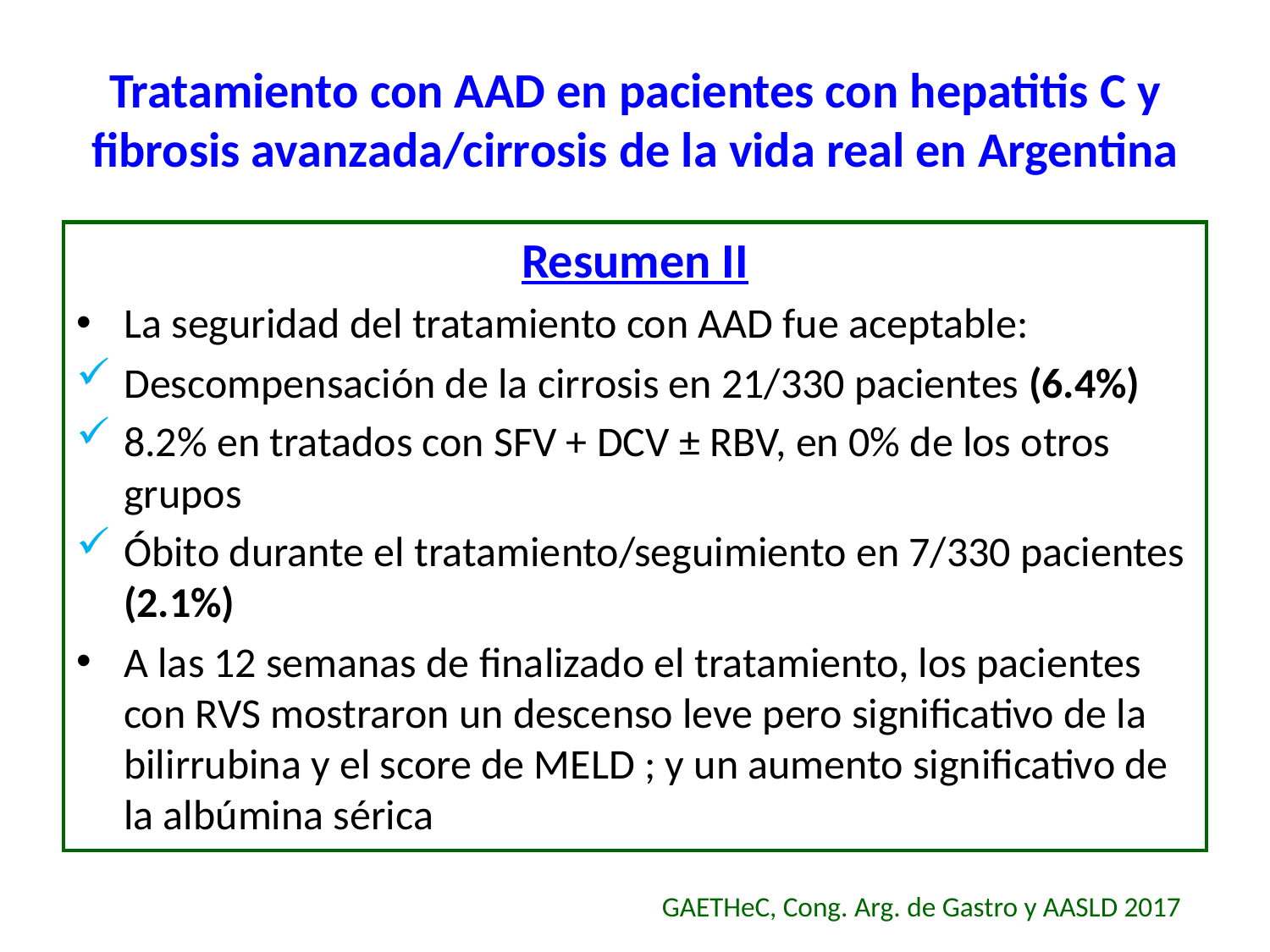

# Tratamiento con AAD en pacientes con hepatitis C y fibrosis avanzada/cirrosis de la vida real en Argentina
Resumen II
La seguridad del tratamiento con AAD fue aceptable:
Descompensación de la cirrosis en 21/330 pacientes (6.4%)
8.2% en tratados con SFV + DCV ± RBV, en 0% de los otros grupos
Óbito durante el tratamiento/seguimiento en 7/330 pacientes (2.1%)
A las 12 semanas de finalizado el tratamiento, los pacientes con RVS mostraron un descenso leve pero significativo de la bilirrubina y el score de MELD ; y un aumento significativo de la albúmina sérica
GAETHeC, Cong. Arg. de Gastro y AASLD 2017